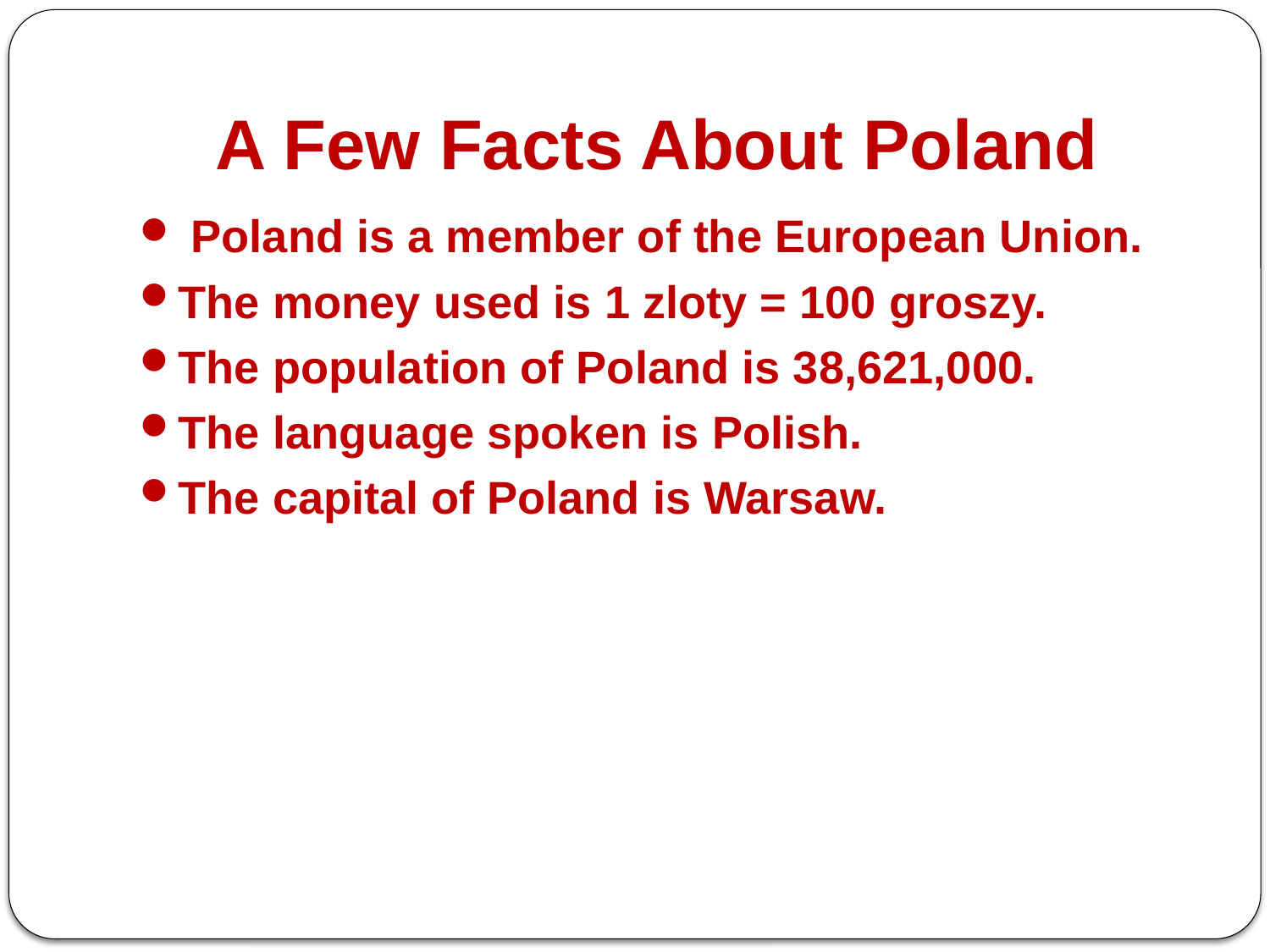

# A Few Facts About Poland
 Poland is a member of the European Union.
The money used is 1 zloty = 100 groszy.
The population of Poland is 38,621,000.
The language spoken is Polish.
The capital of Poland is Warsaw.